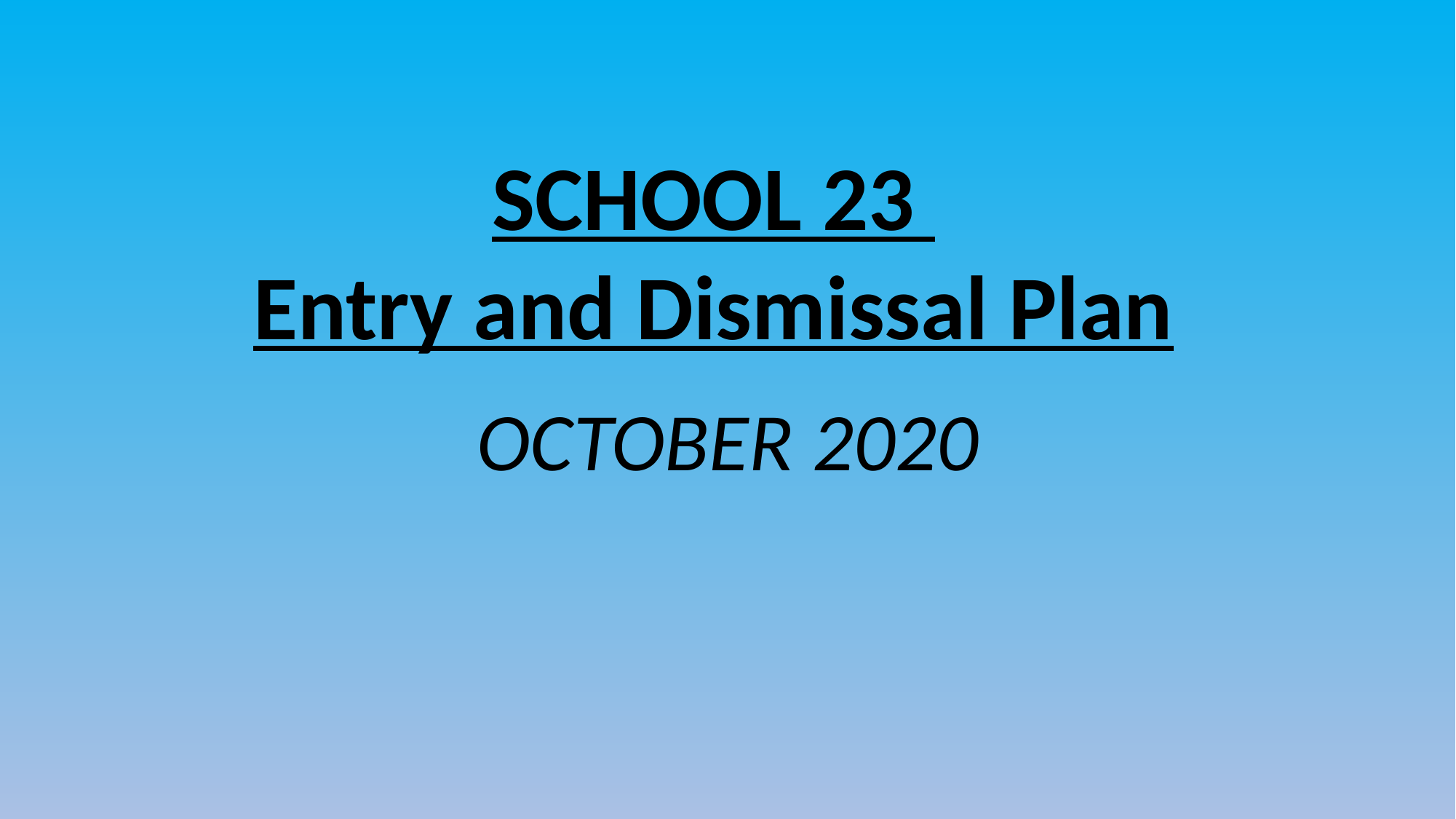

# OCTOBER 2020
SCHOOL 23
Entry and Dismissal Plan